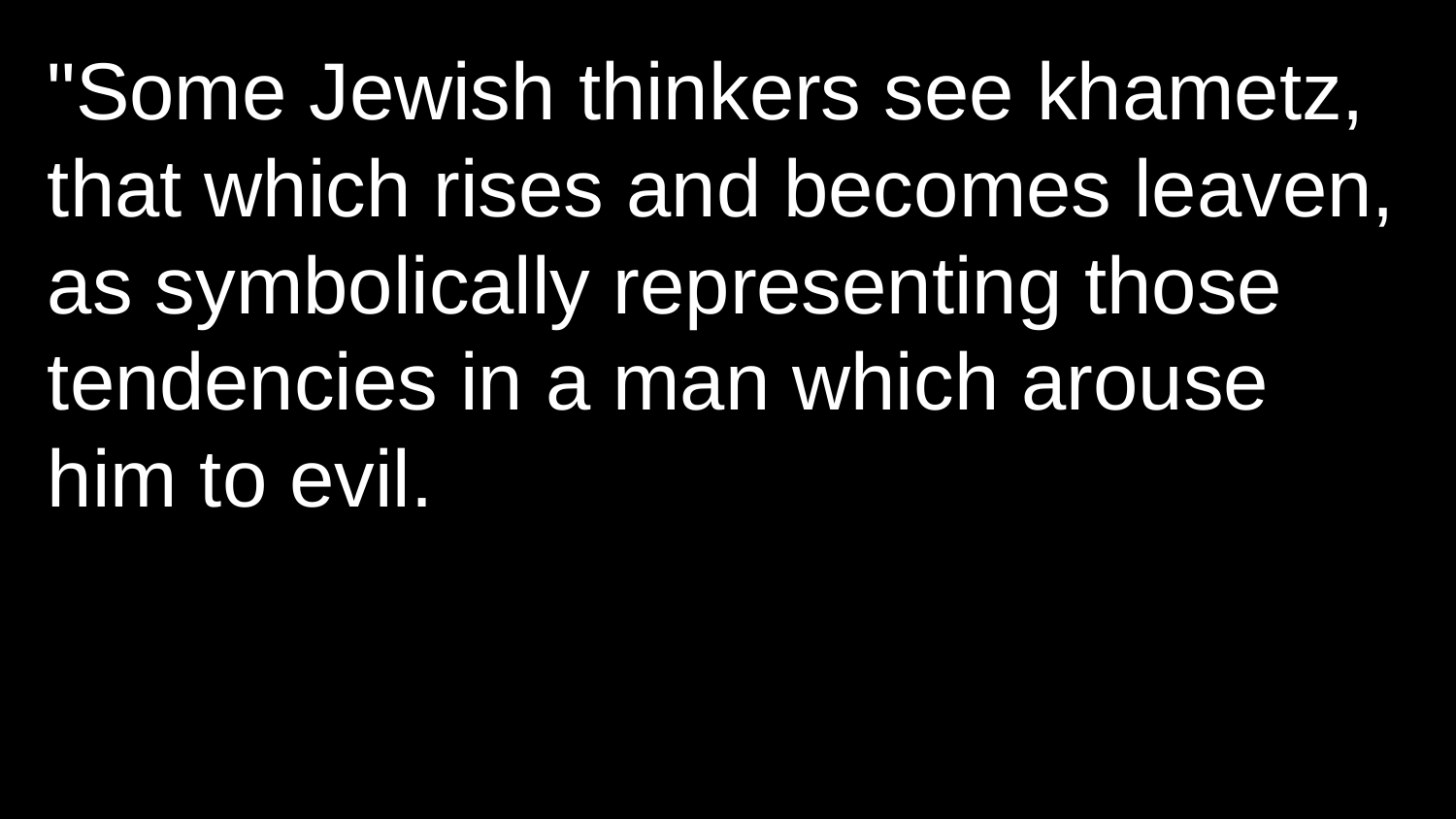

"Some Jewish thinkers see khametz, that which rises and becomes leaven, as symbolically representing those tendencies in a man which arouse him to evil.